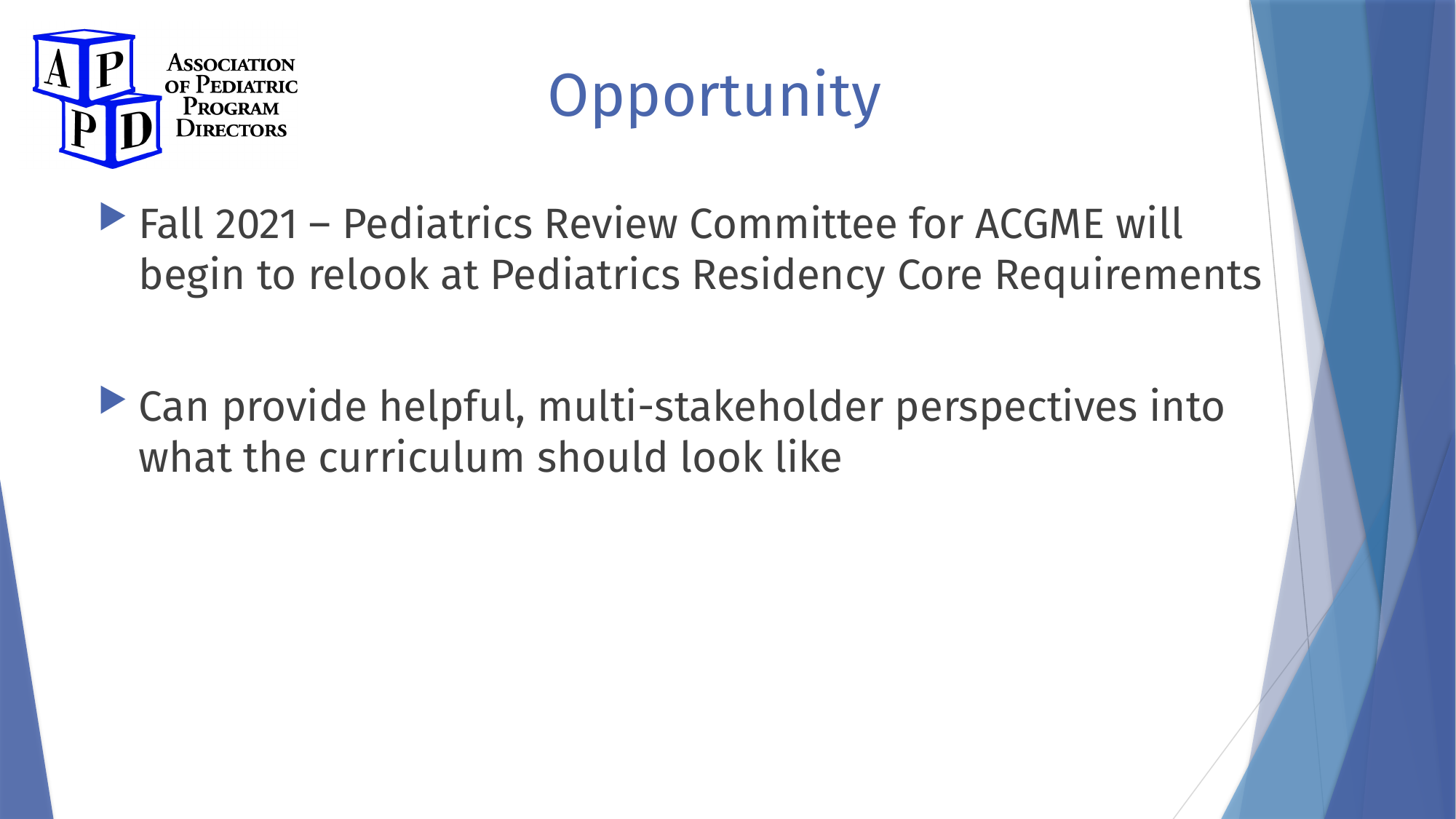

# Opportunity
Fall 2021 – Pediatrics Review Committee for ACGME will begin to relook at Pediatrics Residency Core Requirements

Can provide helpful, multi-stakeholder perspectives into what the curriculum should look like